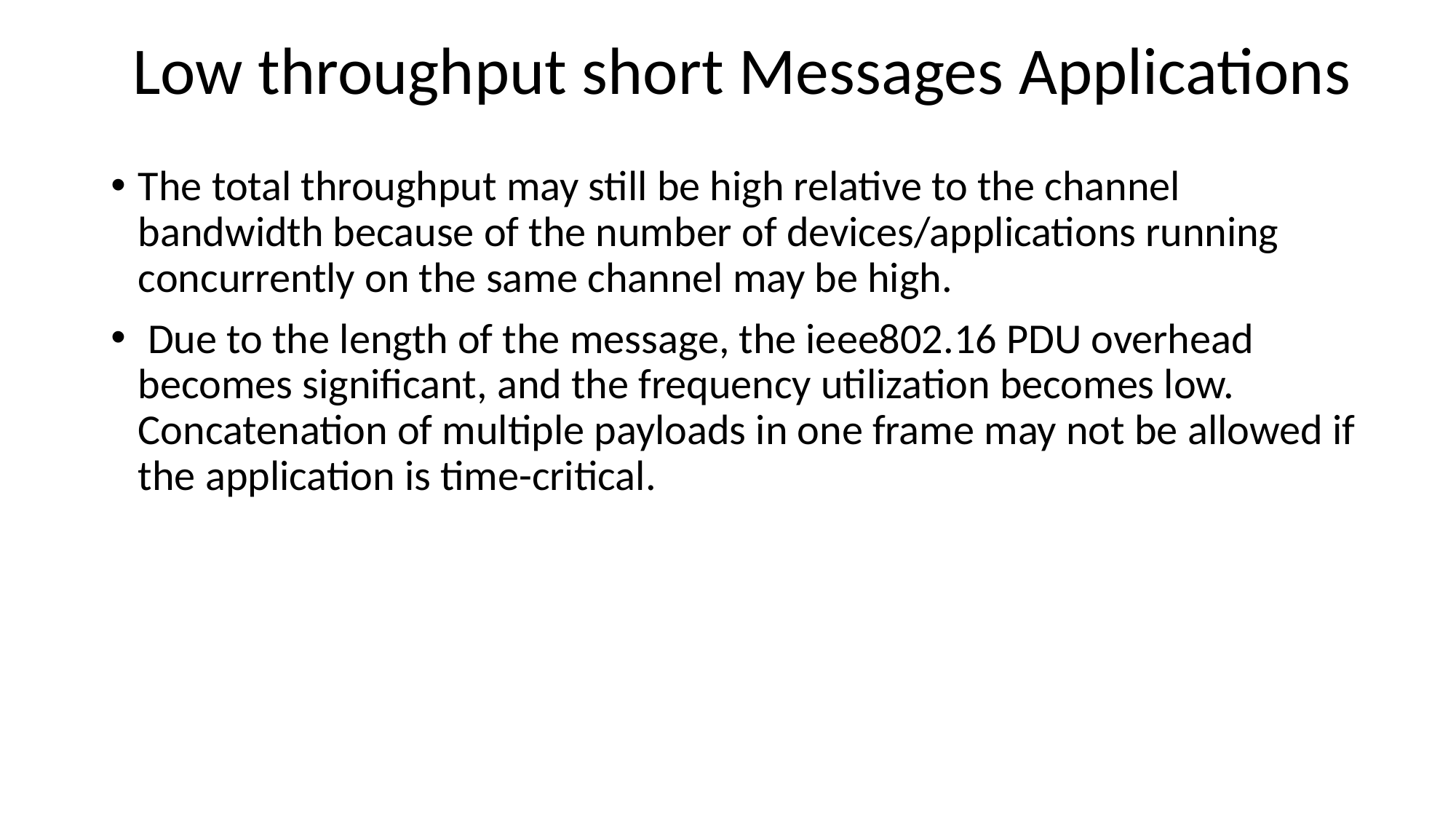

# Low throughput short Messages Applications
The total throughput may still be high relative to the channel bandwidth because of the number of devices/applications running concurrently on the same channel may be high.
 Due to the length of the message, the ieee802.16 PDU overhead becomes significant, and the frequency utilization becomes low. Concatenation of multiple payloads in one frame may not be allowed if the application is time-critical.